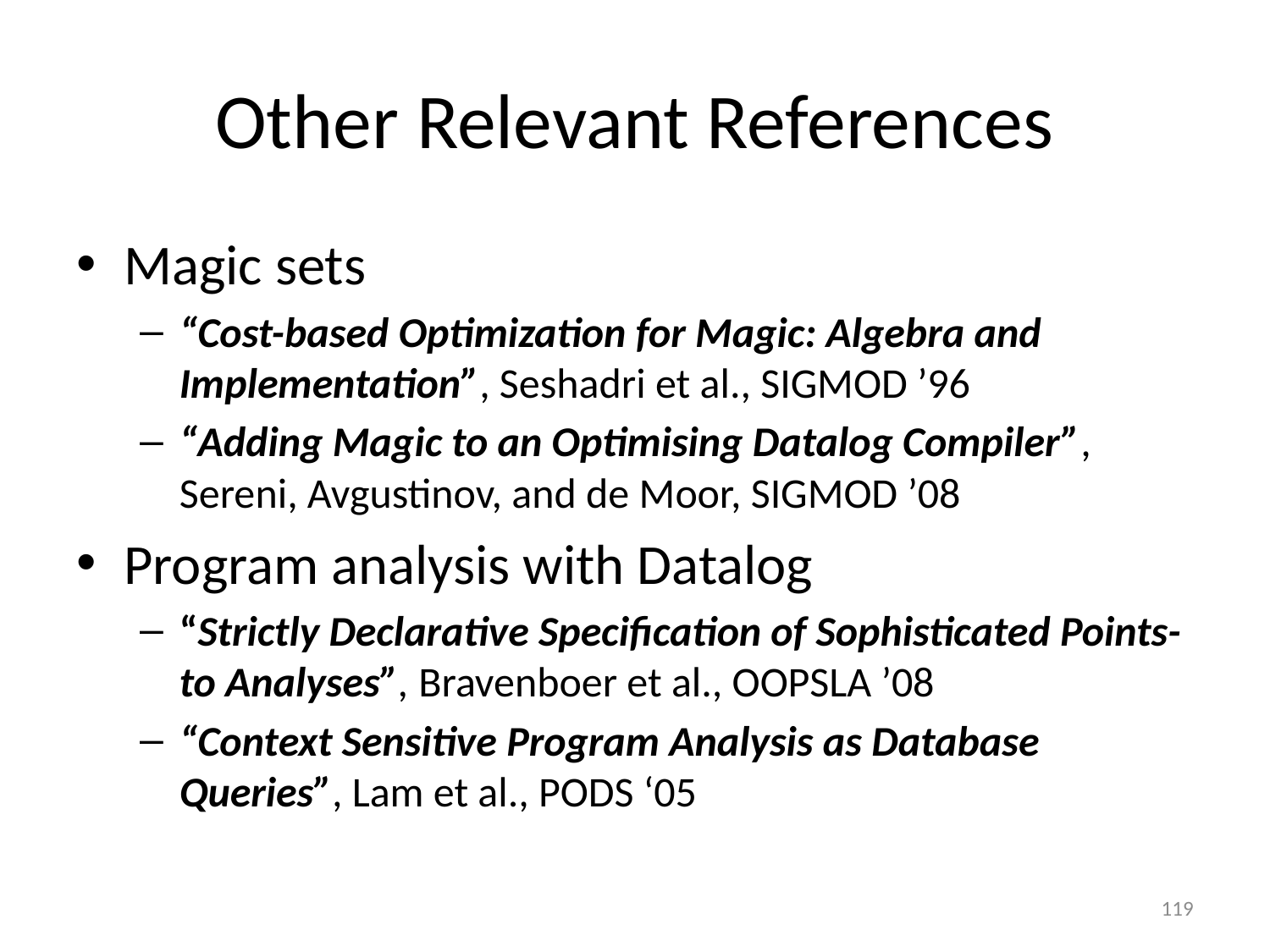

# Other Relevant References
Magic sets
“Cost-based Optimization for Magic: Algebra and Implementation”, Seshadri et al., SIGMOD ’96
“Adding Magic to an Optimising Datalog Compiler”, Sereni, Avgustinov, and de Moor, SIGMOD ’08
Program analysis with Datalog
“Strictly Declarative Specification of Sophisticated Points-to Analyses”, Bravenboer et al., OOPSLA ’08
“Context Sensitive Program Analysis as Database Queries”, Lam et al., PODS ‘05

119